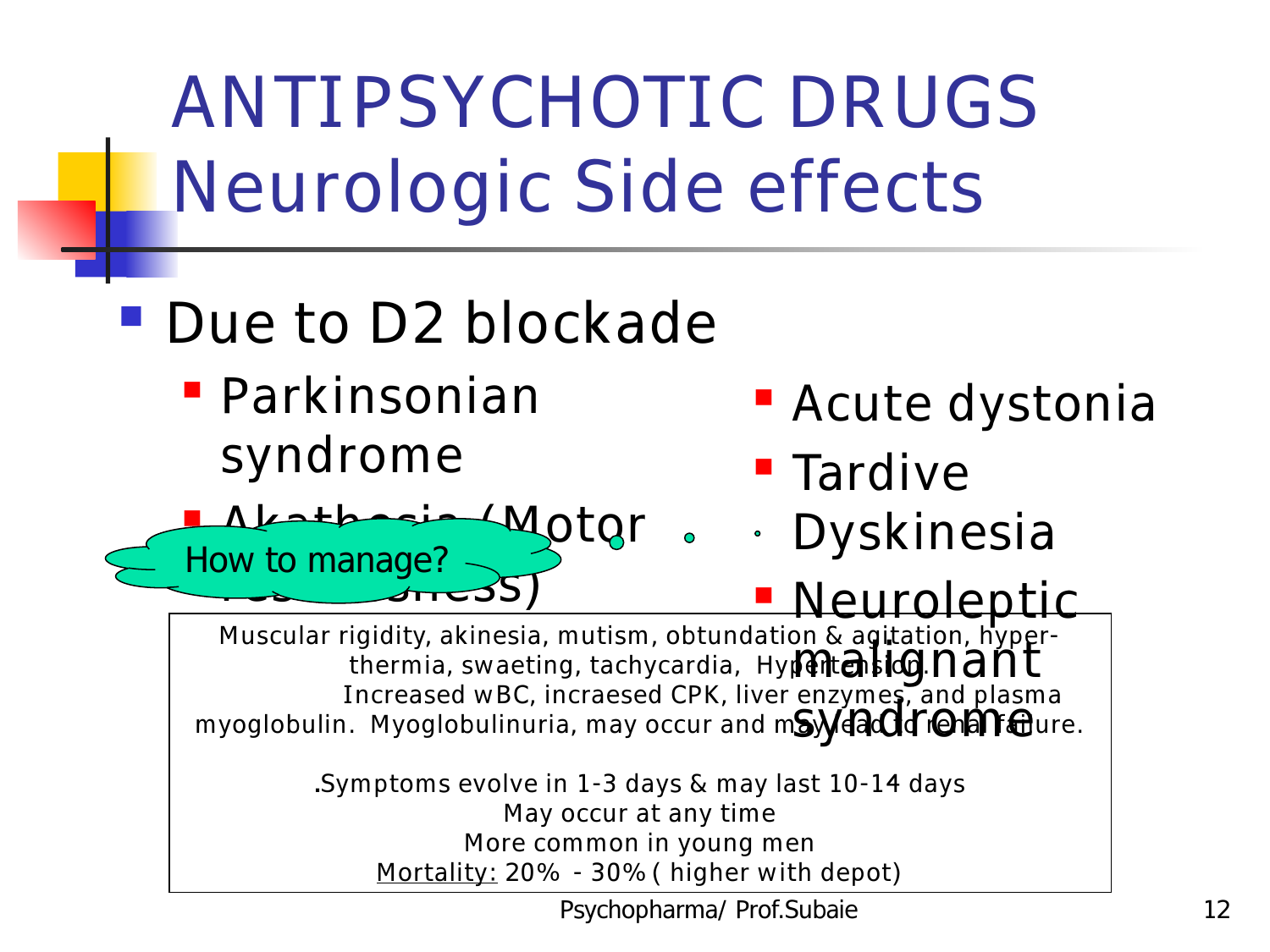

# ANTIPSYCHOTIC DRUGS Neurologic Side effects
Due to D2 blockade
Parkinsonian syndrome
Akathesia (Motor restlessness)

Acute dystonia
Tardive Dyskinesia
Neuroleptic malignant syndrome
How to manage?
Muscular rigidity, akinesia, mutism, obtundation & agitation, hyper-thermia, swaeting, tachycardia,  Hypertension.
	Increased wBC, incraesed CPK, liver enzymes, and plasma myoglobulin.  Myoglobulinuria, may occur and may lead to renal failure.

Symptoms evolve in 1-3 days & may last 10-14 days.
May occur at any time
More common in young men
Mortality: 20% - 30%( higher with depot)
Psychopharma/ Prof.Subaie
12